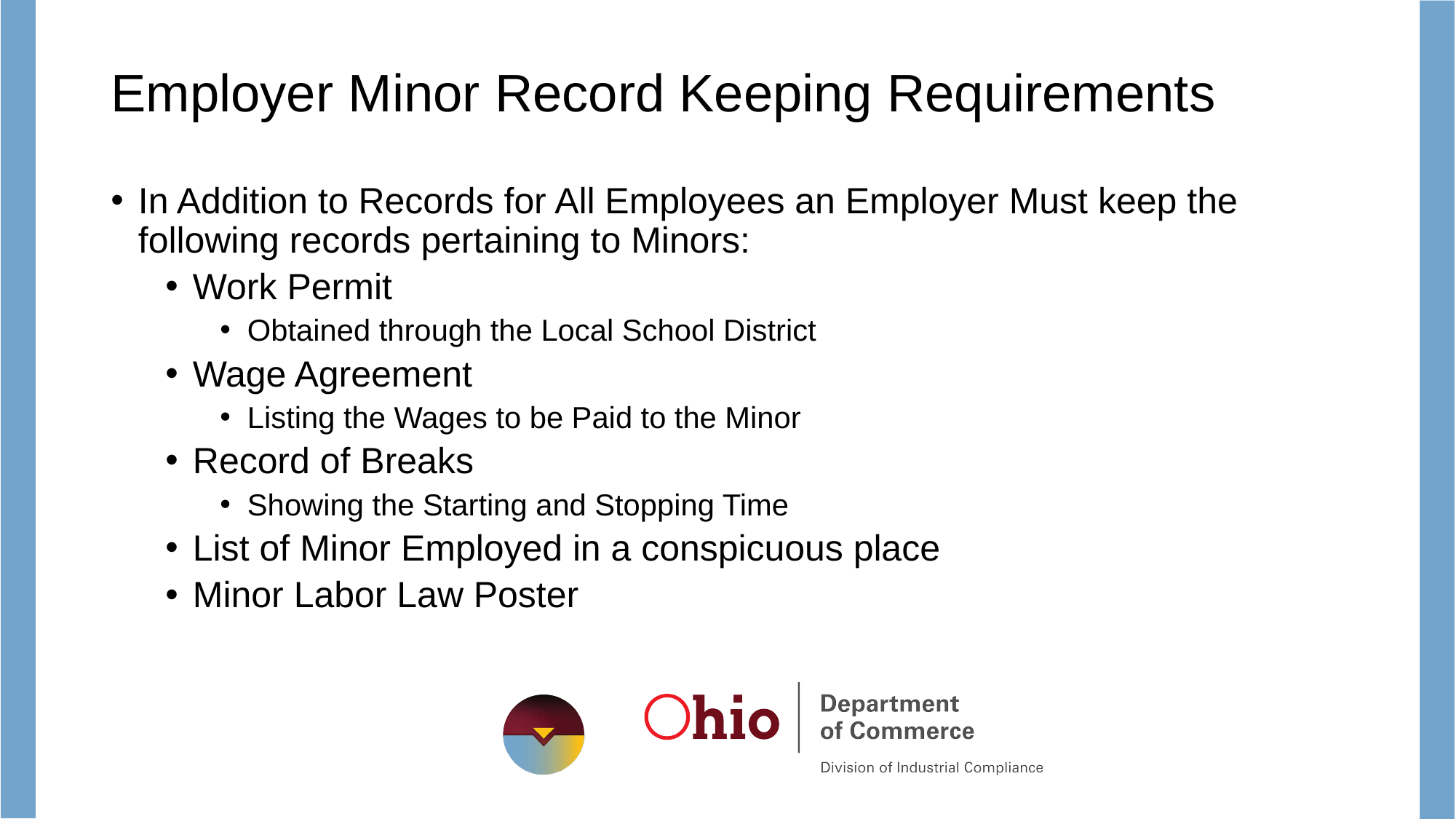

# Employer Minor Record Keeping Requirements
In Addition to Records for All Employees an Employer Must keep the following records pertaining to Minors:
Work Permit
Obtained through the Local School District
Wage Agreement
Listing the Wages to be Paid to the Minor
Record of Breaks
Showing the Starting and Stopping Time
List of Minor Employed in a conspicuous place
Minor Labor Law Poster